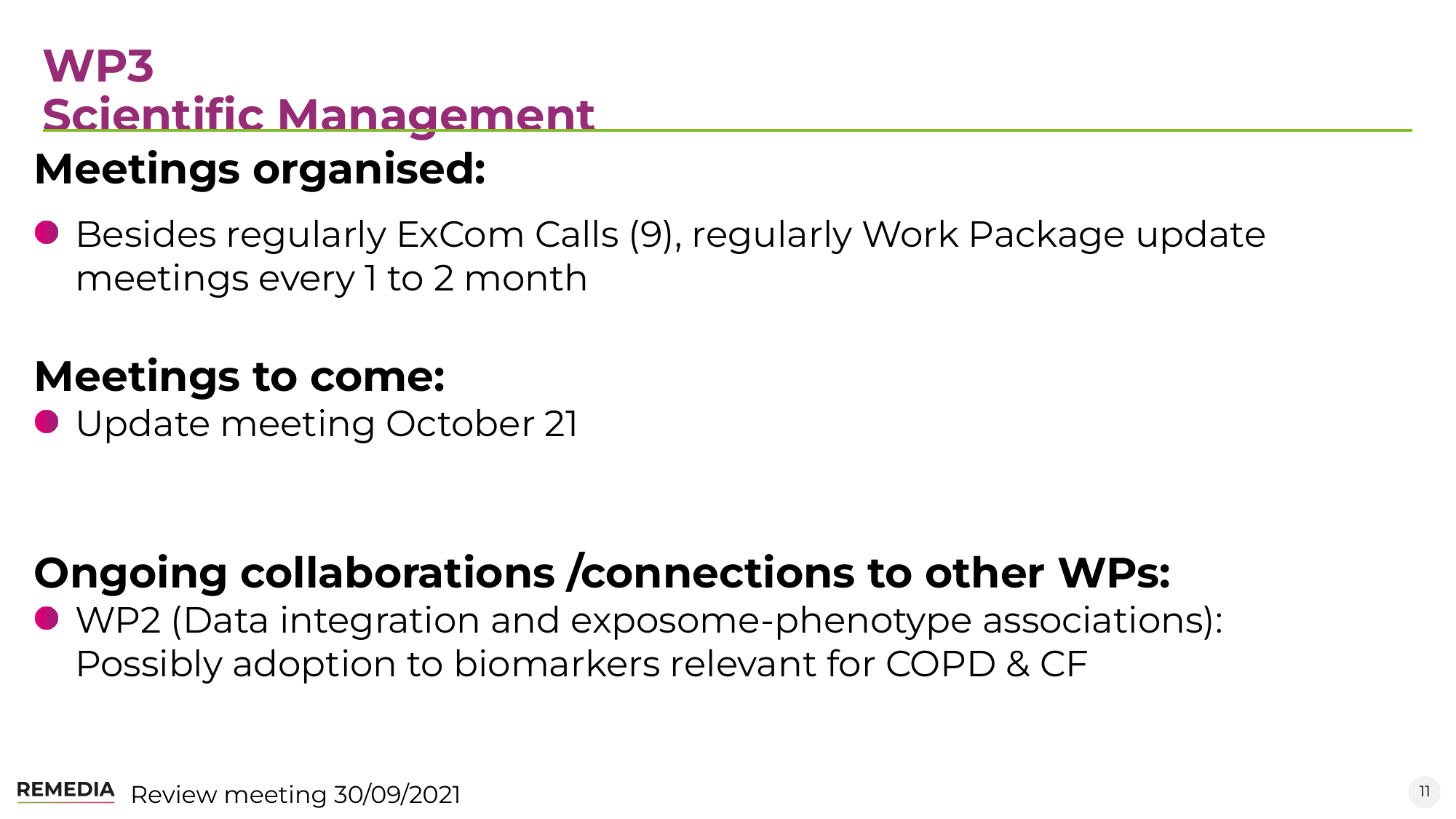

# WP3 Scientific Management
Meetings organised:
Besides regularly ExCom Calls (9), regularly Work Package update meetings every 1 to 2 month

Meetings to come:
Update meeting October 21

Ongoing collaborations /connections to other WPs:
WP2 (Data integration and exposome-phenotype associations):
Possibly adoption to biomarkers relevant for COPD & CF

11